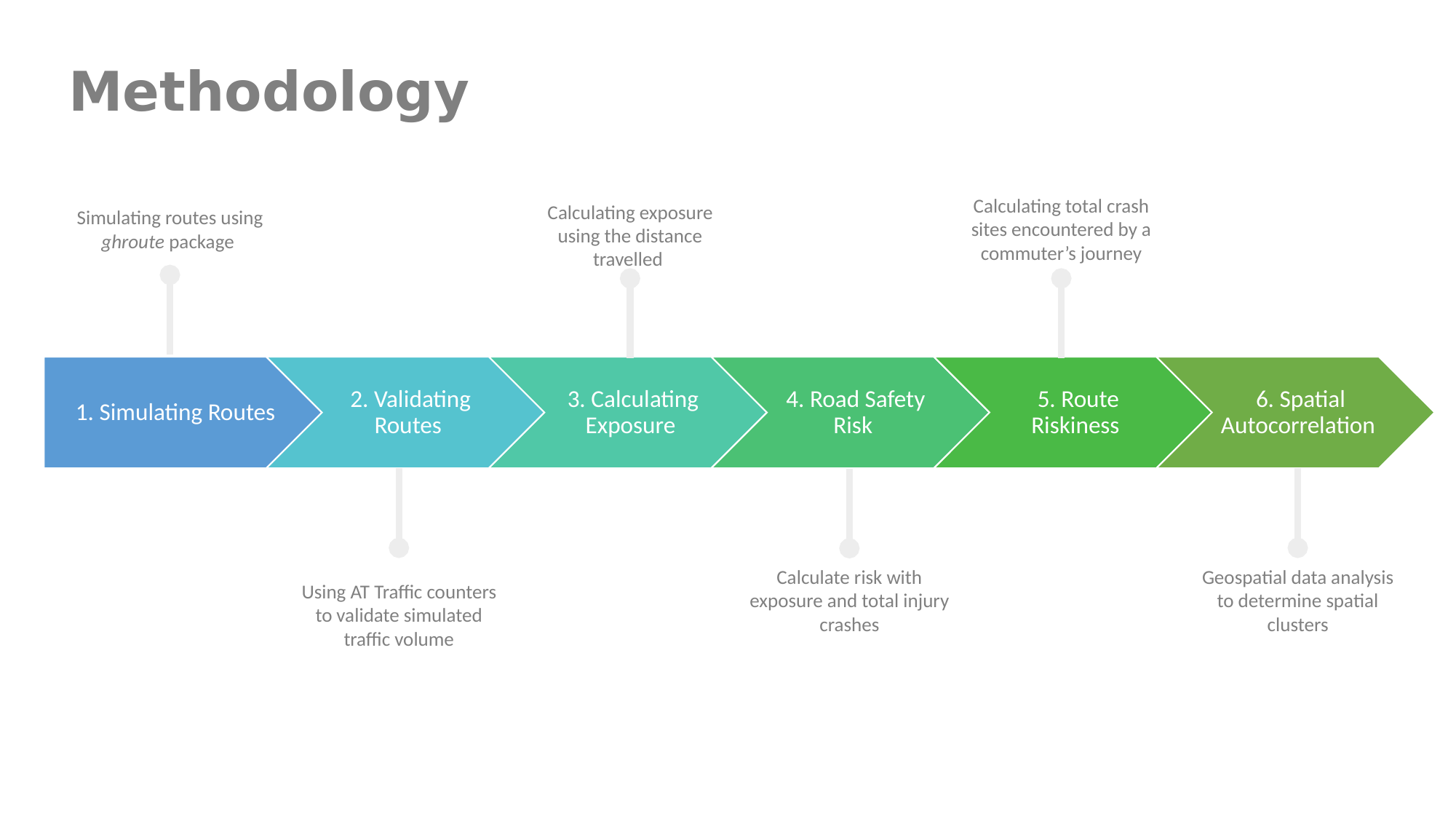

# Methodology
Calculating total crash sites encountered by a commuter’s journey
Calculating exposure using the distance travelled

Simulating routes using ghroute package
 1. Simulating Routes
 2. Validating Routes
 3. Calculating Exposure
 4. Road Safety Risk
 5. Route Riskiness
 6. Spatial Autocorrelation

Using AT Traffic counters to validate simulated traffic volume

Calculate risk with exposure and total injury crashes
Geospatial data analysis to determine spatial clusters